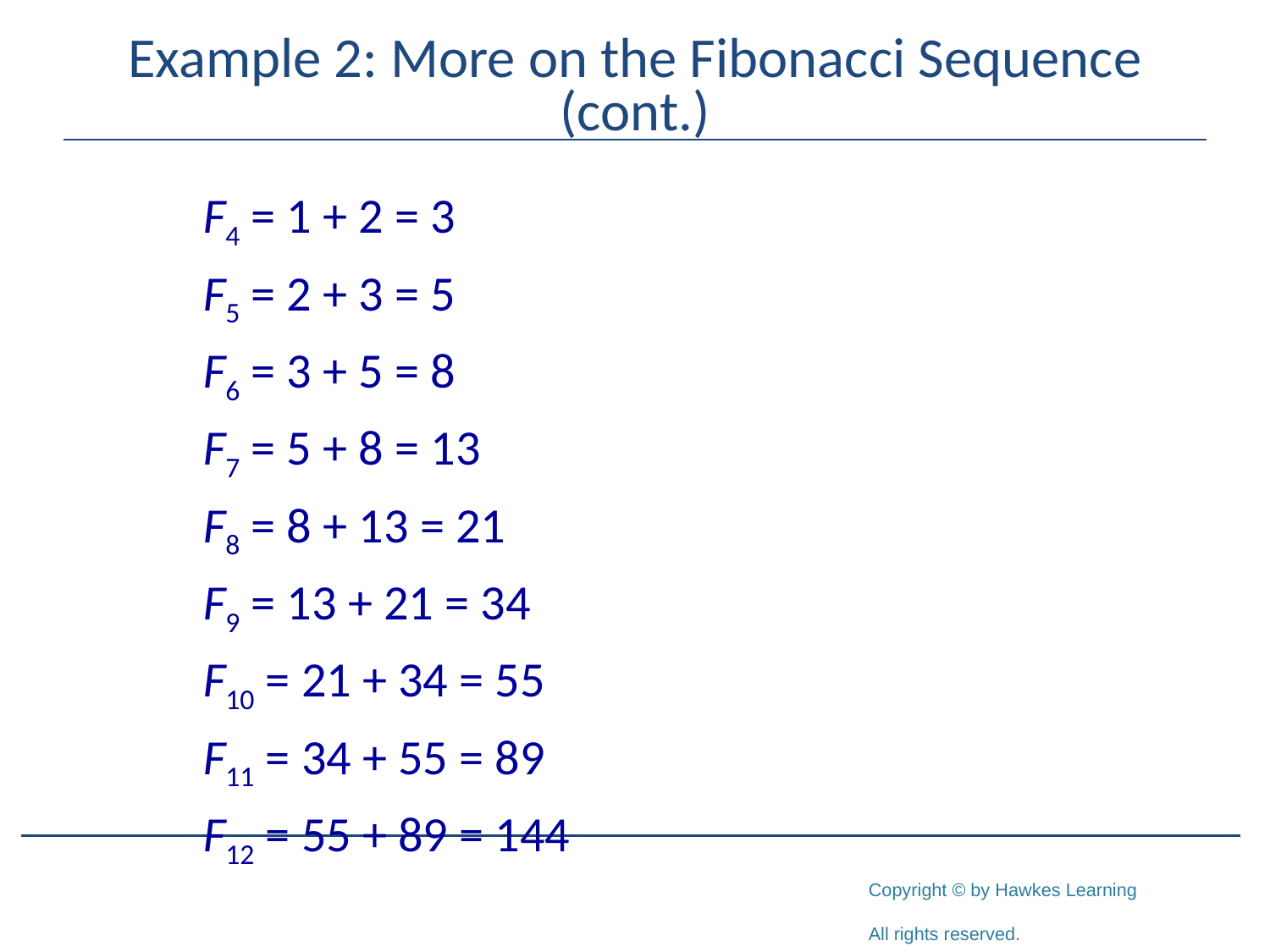

# Example 2: More on the Fibonacci Sequence (cont.)
F4 = 1 + 2 = 3
F5 = 2 + 3 = 5
F6 = 3 + 5 = 8
F7 = 5 + 8 = 13
F8 = 8 + 13 = 21
F9 = 13 + 21 = 34
F10 = 21 + 34 = 55
F11 = 34 + 55 = 89
F12 = 55 + 89 = 144